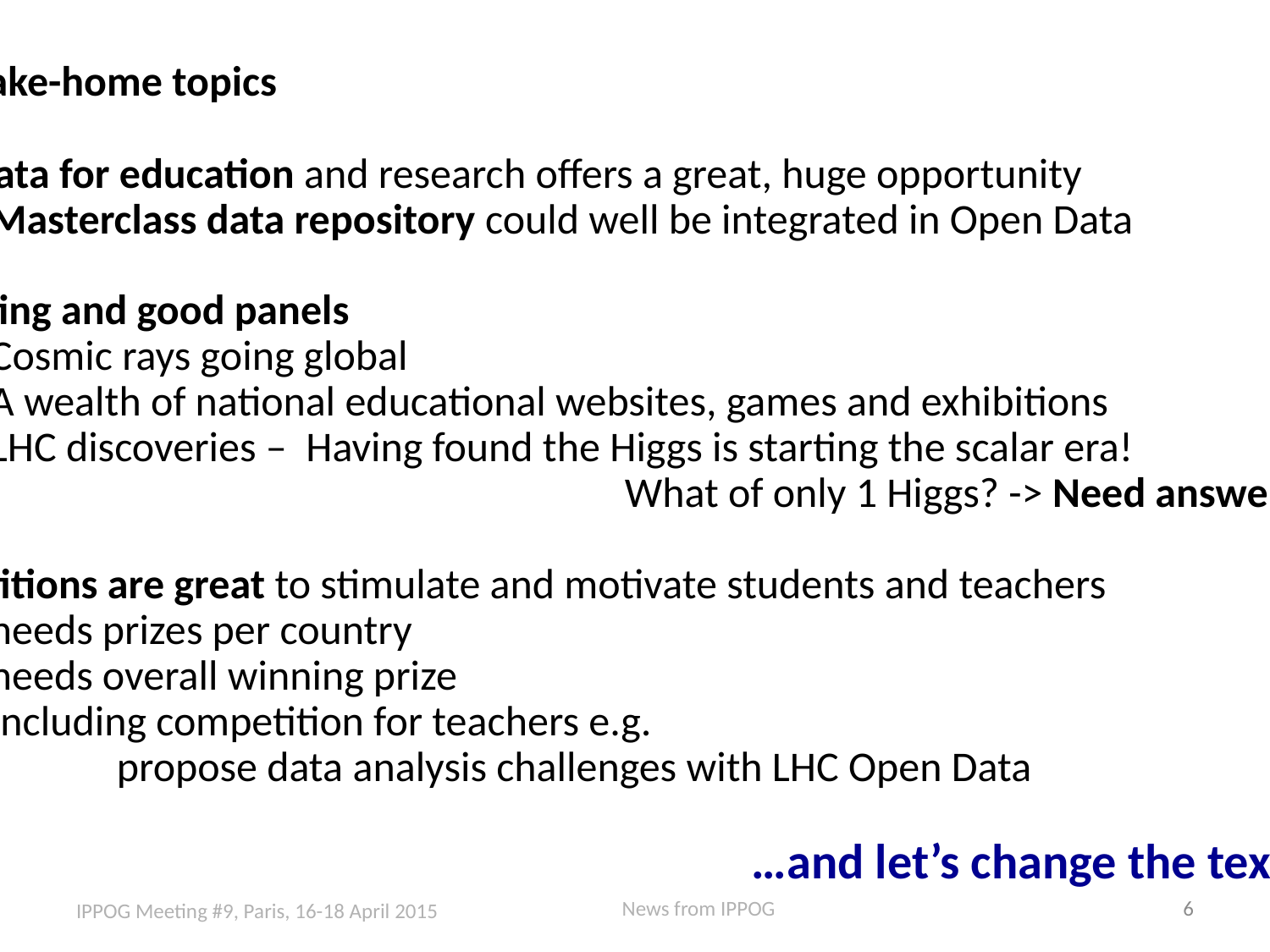

A few take-home topics

Open Data for education and research offers a great, huge opportunity
	Masterclass data repository could well be integrated in Open Data

Interesting and good panels
	Cosmic rays going global
	A wealth of national educational websites, games and exhibitions
	LHC discoveries –  Having found the Higgs is starting the scalar era!
						What of only 1 Higgs? -> Need answers!

Competitions are great to stimulate and motivate students and teachers
	needs prizes per country
	needs overall winning prize
	Including competition for teachers e.g.
		propose data analysis challenges with LHC Open Data

							…and let’s change the textbooks !
News from IPPOG
6
IPPOG Meeting #9, Paris, 16-18 April 2015